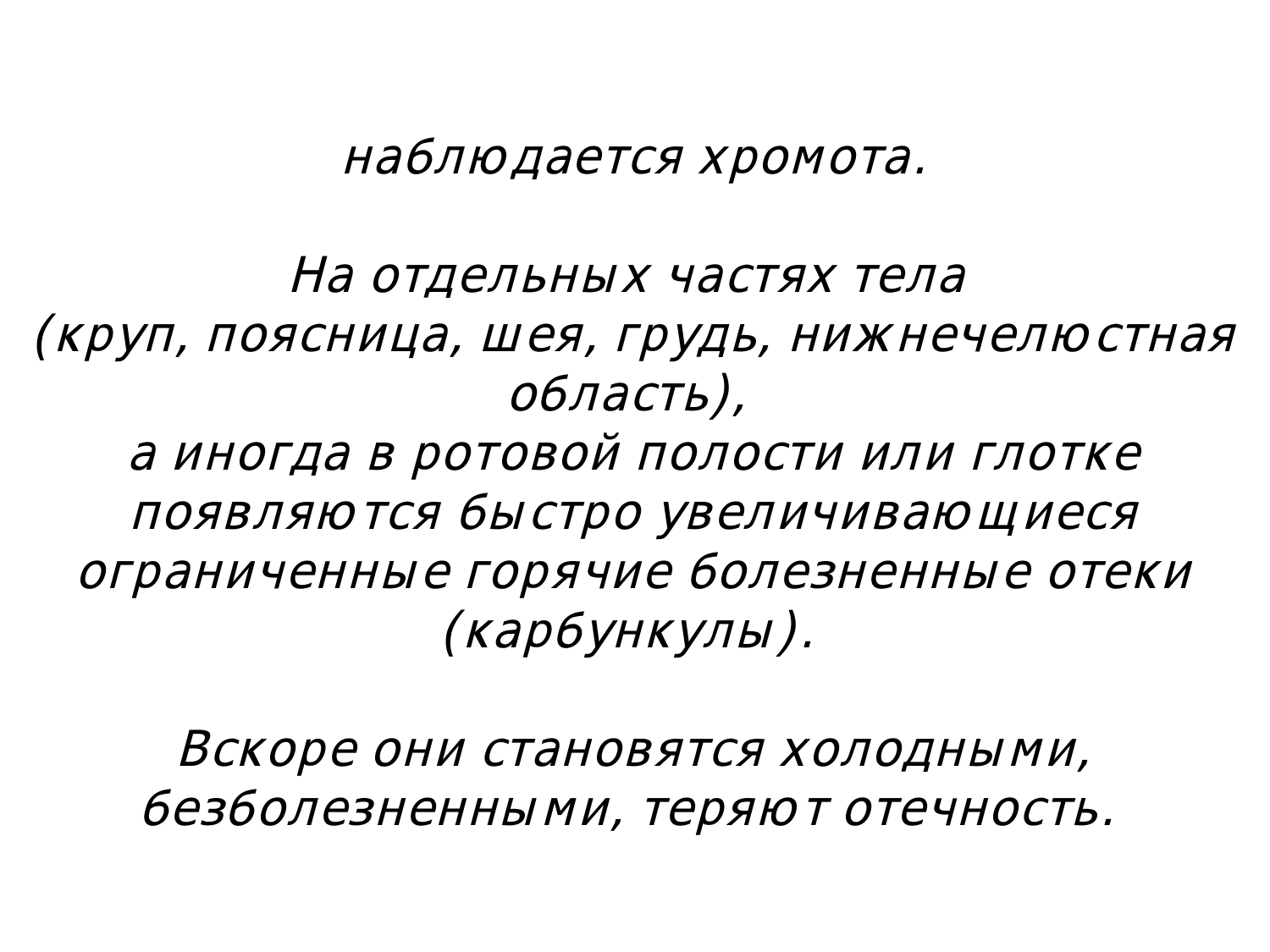

наблюдается хромота.

На отдельных частях тела
(круп, поясница, шея, грудь, нижнечелюстная область),
а иногда в ротовой полости или глотке появляются быстро увеличивающиеся ограниченные горячие болезненные отеки (карбункулы).

Вскоре они становятся холодными, безболезненными, теряют отечность.